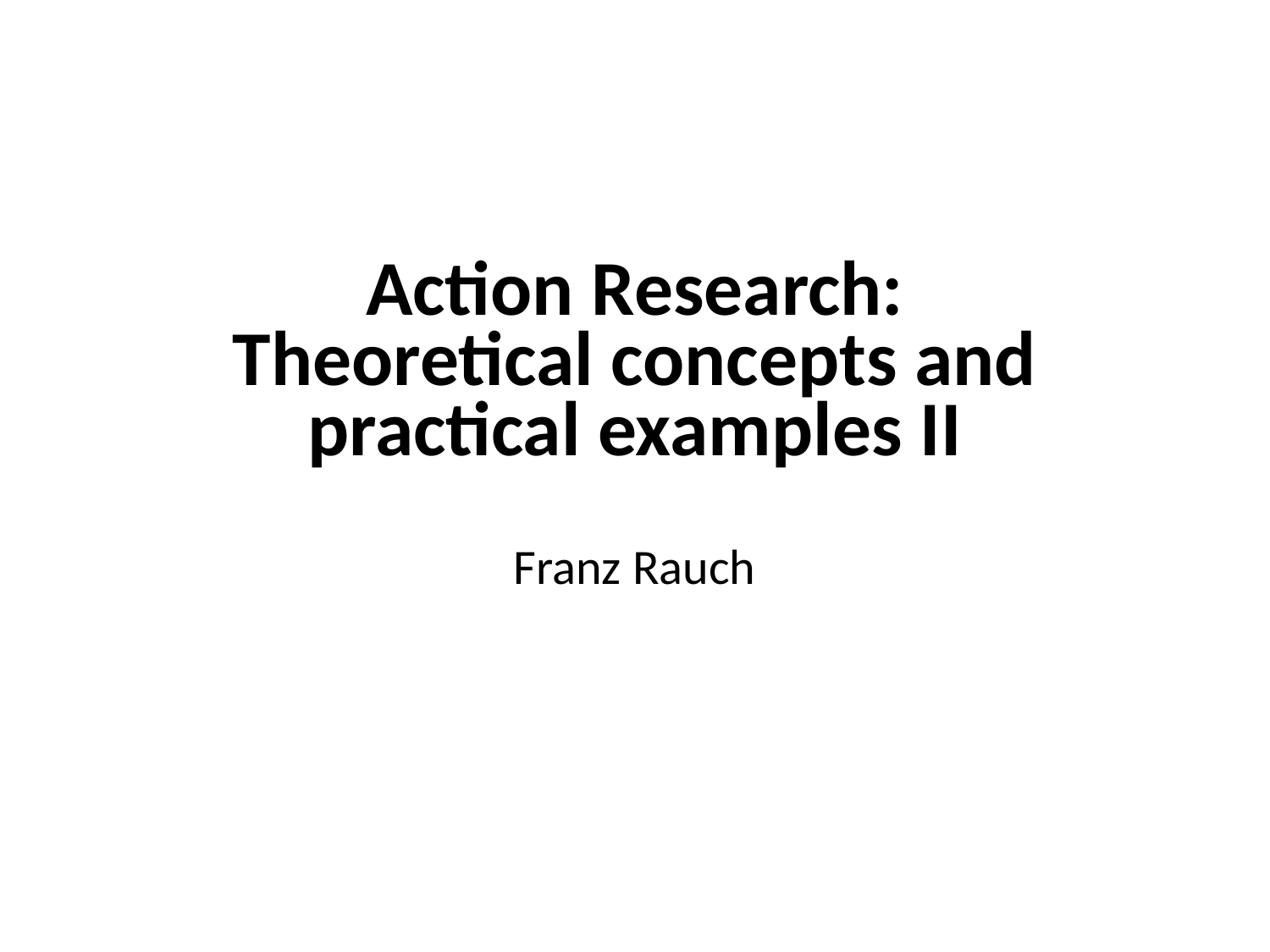

Action Research:
Theoretical concepts and practical examples II

Franz Rauch